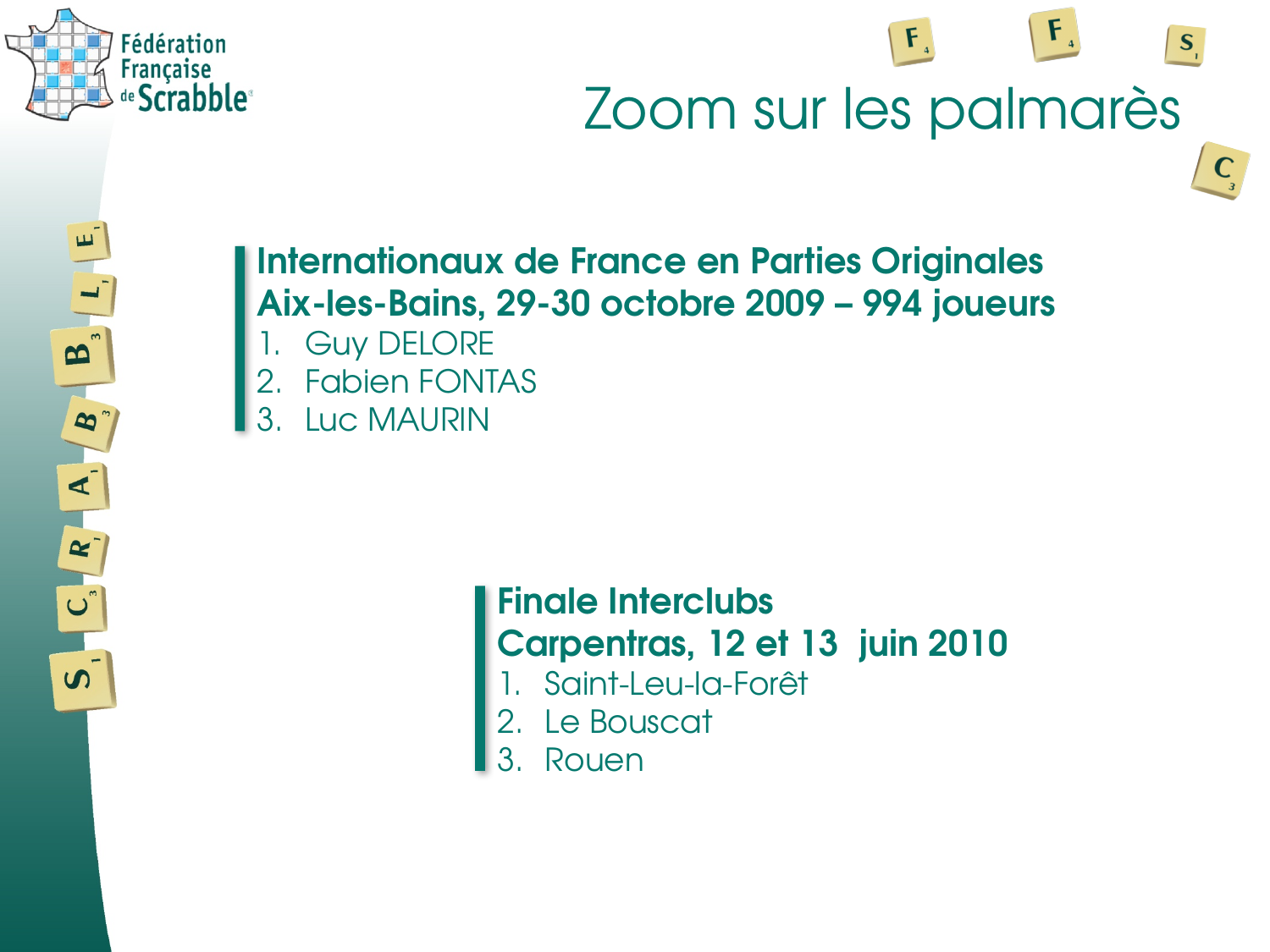

# Zoom sur les palmarès
Internationaux de France en Parties Originales
Aix-les-Bains, 29-30 octobre 2009 – 994 joueurs
Guy DELORE
Fabien FONTAS
Luc MAURIN

Finale Interclubs
Carpentras, 12 et 13  juin 2010
Saint-Leu-la-Forêt
Le Bouscat
Rouen